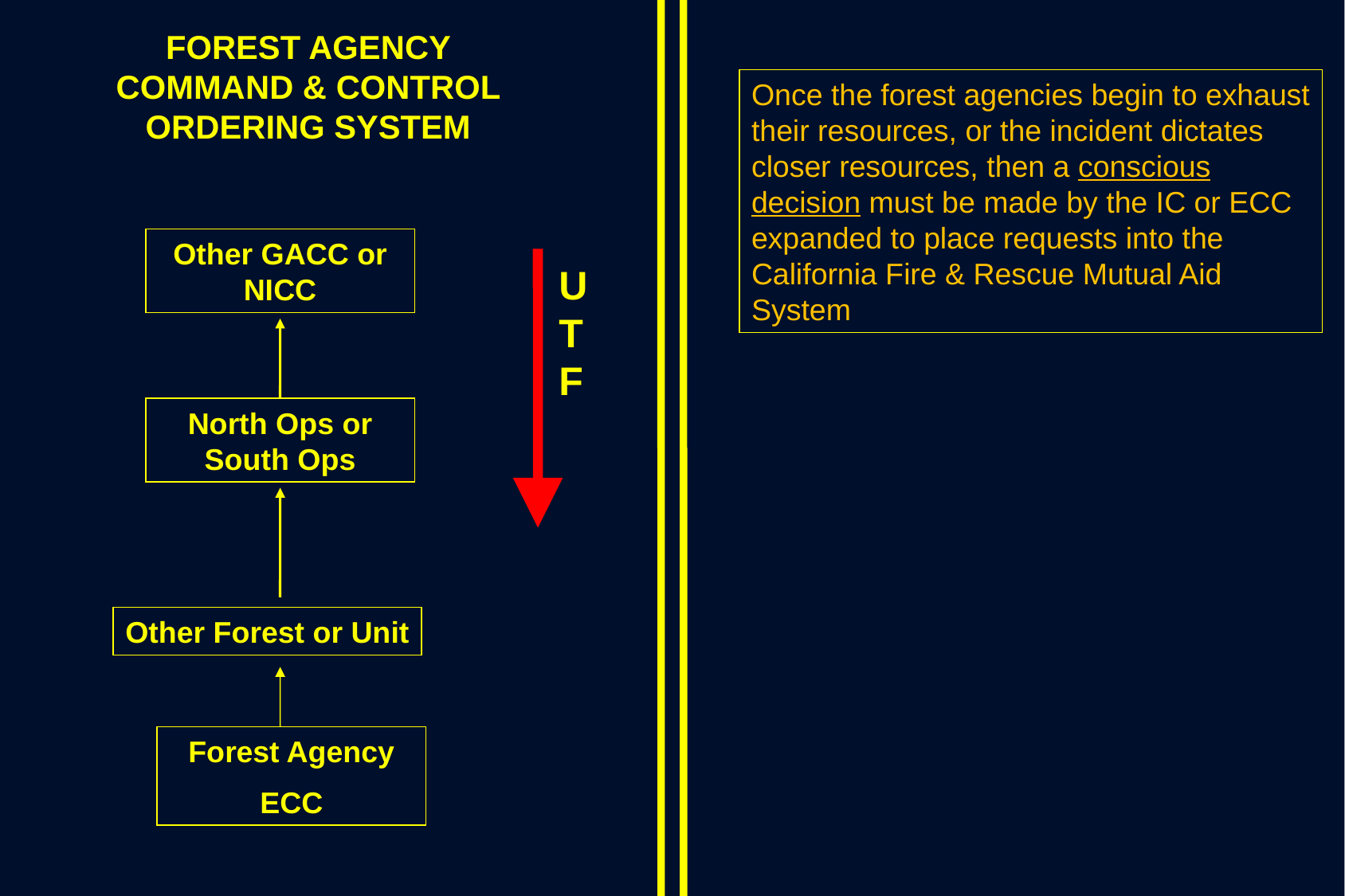

FOREST AGENCY COMMAND & CONTROL ORDERING SYSTEM
Once the forest agencies begin to exhaust their resources, or the incident dictates closer resources, then a conscious decision must be made by the IC or ECC expanded to place requests into the California Fire & Rescue Mutual Aid System
Other GACC or NICC

U
T
F

North Ops or South Ops

Other Forest or Unit

Forest Agency
ECC